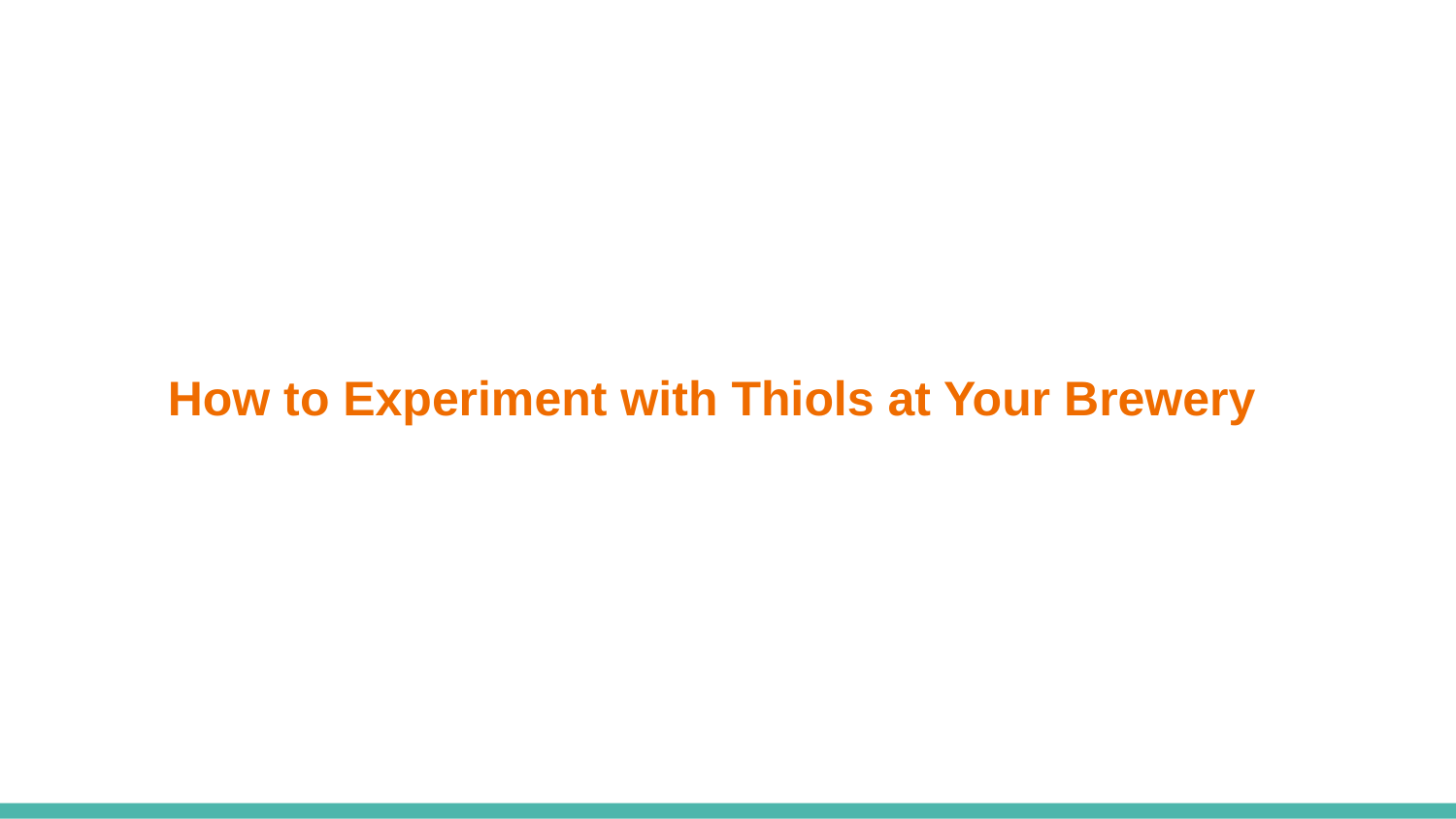

# How to Experiment with Thiols at Your Brewery